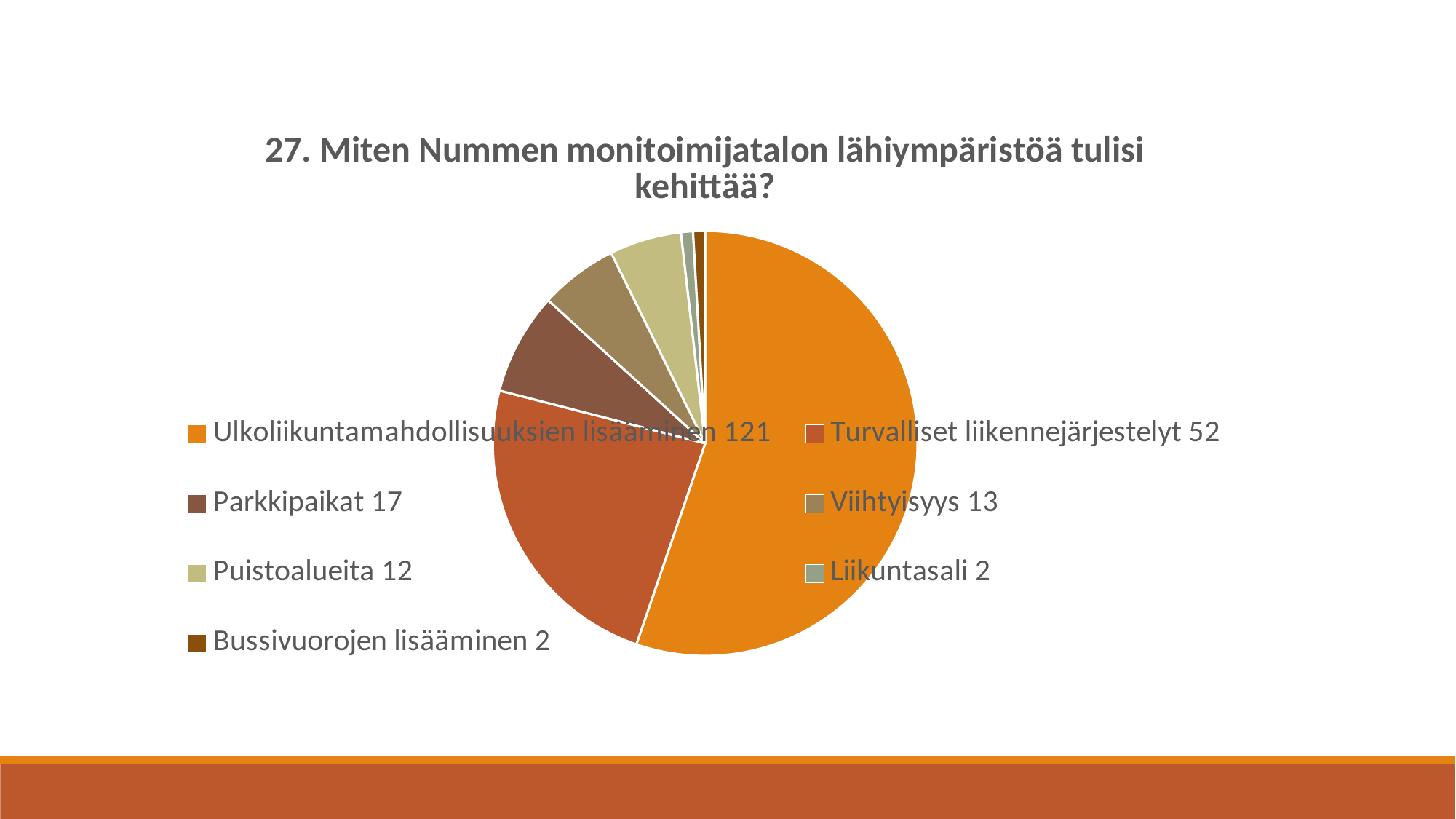

### Chart: 27. Miten Nummen monitoimijatalon lähiympäristöä tulisi kehittää?

| Category |  |
|---|---|
| Ulkoliikuntamahdollisuuksien lisääminen 121 | 121.0 |
| Turvalliset liikennejärjestelyt 52 | 52.0 |
| Parkkipaikat 17 | 17.0 |
| Viihtyisyys 13 | 13.0 |
| Puistoalueita 12 | 12.0 |
| Liikuntasali 2 | 2.0 |
| Bussivuorojen lisääminen 2 | 2.0 |